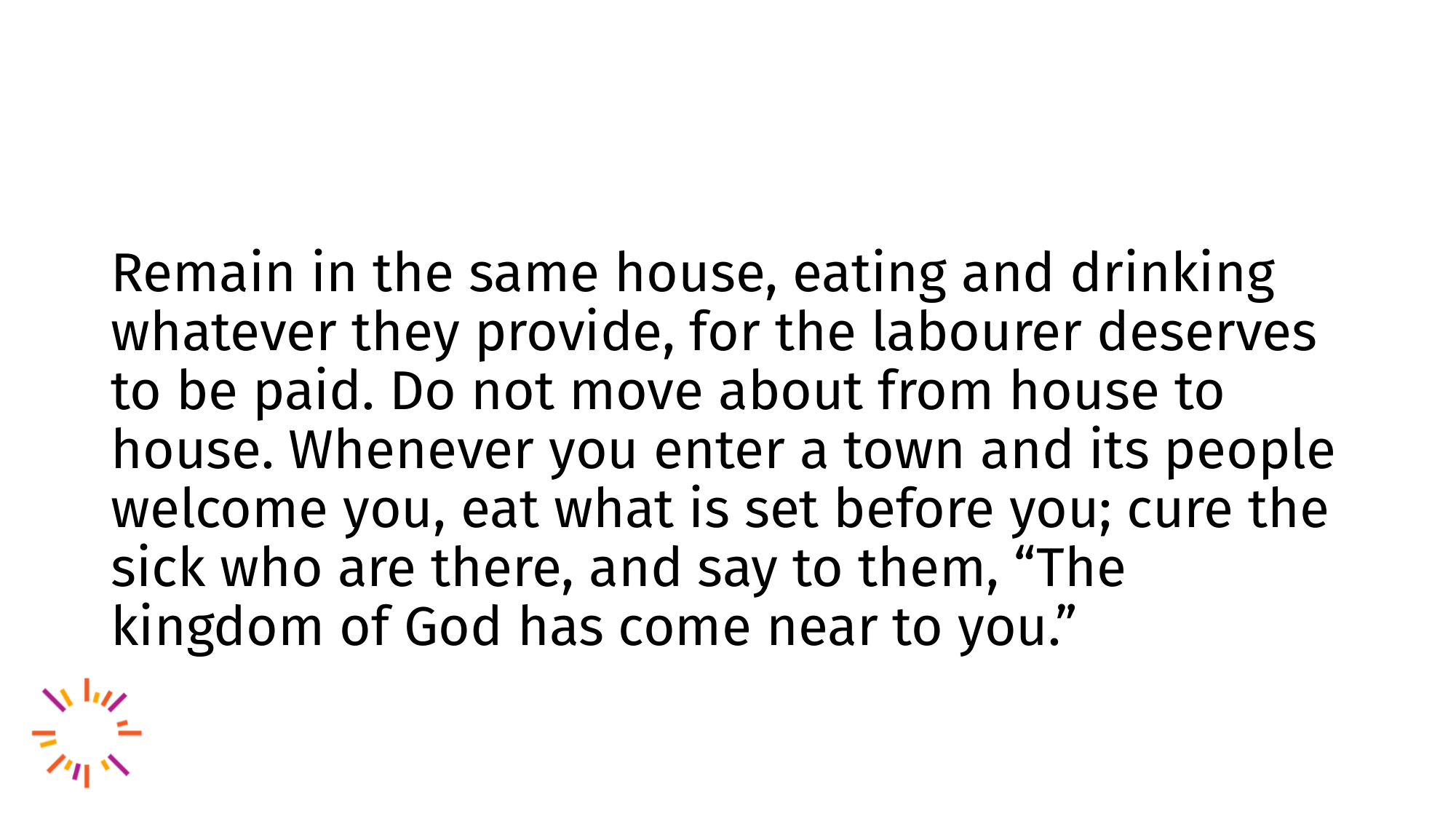

Remain in the same house, eating and drinking whatever they provide, for the labourer deserves to be paid. Do not move about from house to house. Whenever you enter a town and its people welcome you, eat what is set before you; cure the sick who are there, and say to them, “The kingdom of God has come near to you.”